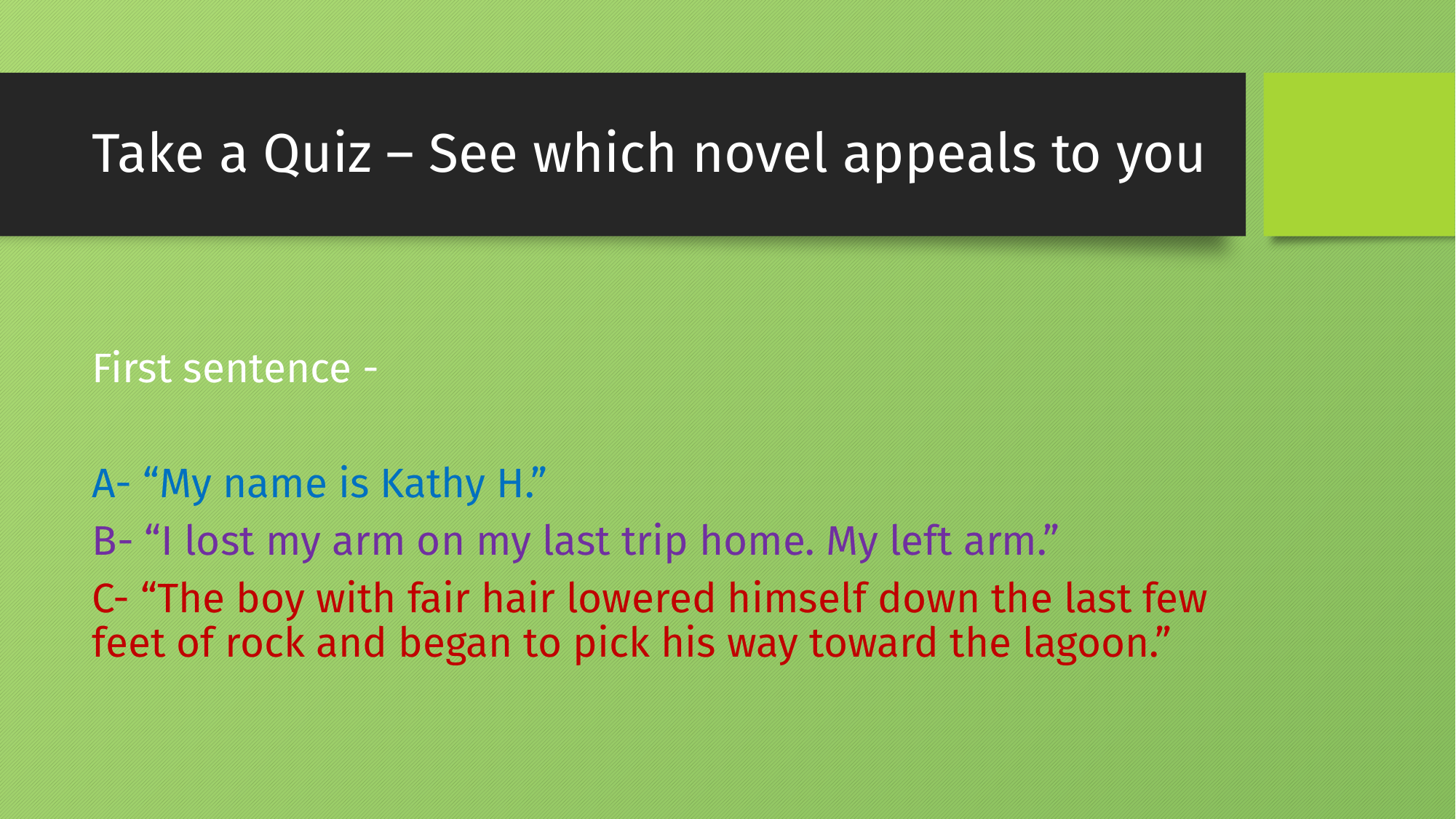

# Take a Quiz – See which novel appeals to you

First sentence -

A- “My name is Kathy H.”
B- “I lost my arm on my last trip home. My left arm.”
C- “The boy with fair hair lowered himself down the last few feet of rock and began to pick his way toward the lagoon.”